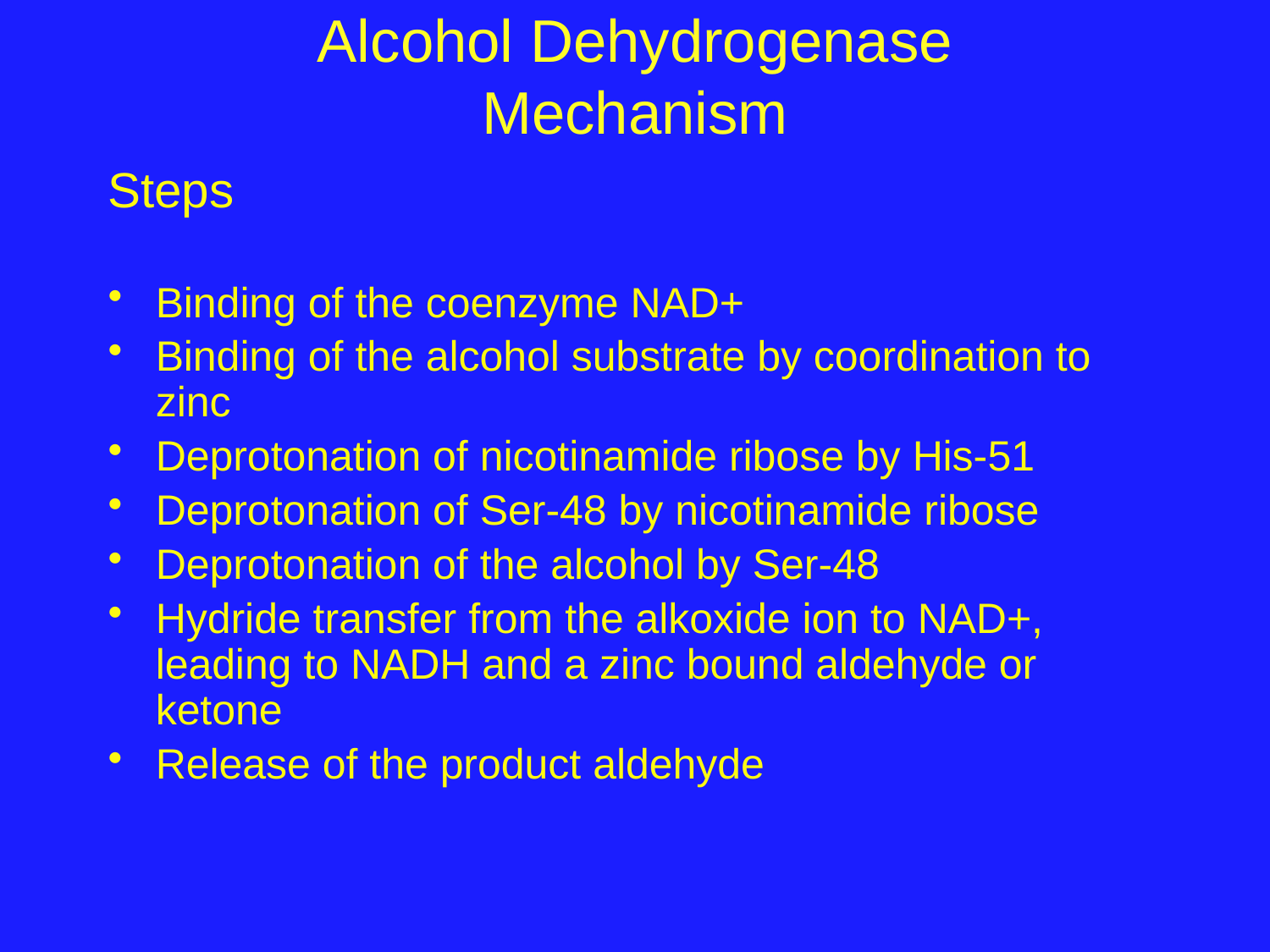

# Alcohol Dehydrogenase Mechanism
Steps

Binding of the coenzyme NAD+
Binding of the alcohol substrate by coordination to zinc
Deprotonation of nicotinamide ribose by His-51
Deprotonation of Ser-48 by nicotinamide ribose
Deprotonation of the alcohol by Ser-48
Hydride transfer from the alkoxide ion to NAD+, leading to NADH and a zinc bound aldehyde or ketone
Release of the product aldehyde